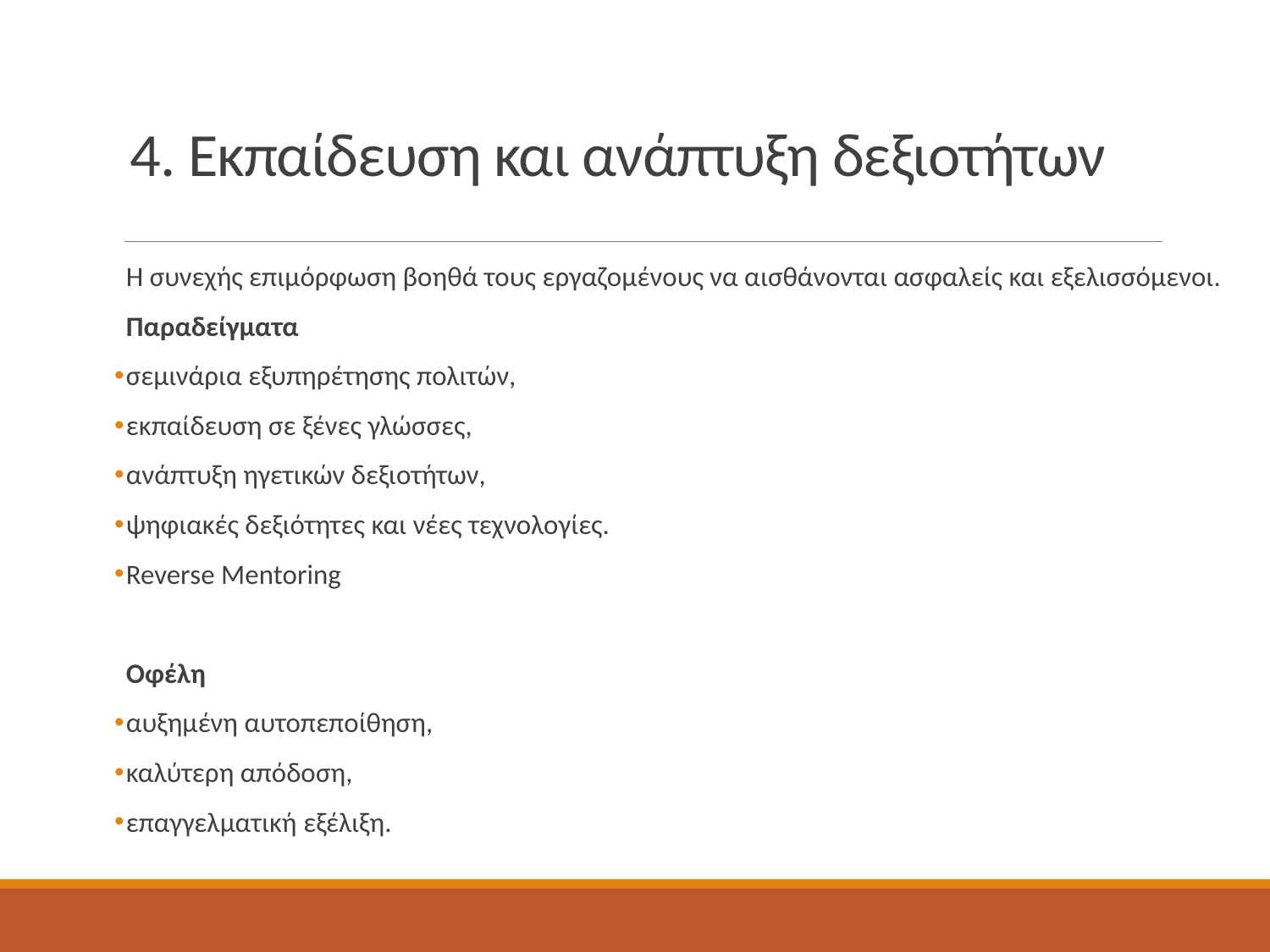

# 4. Εκπαίδευση και ανάπτυξη δεξιοτήτων
Η συνεχής επιμόρφωση βοηθά τους εργαζομένους να αισθάνονται ασφαλείς και εξελισσόμενοι.
Παραδείγματα
σεμινάρια εξυπηρέτησης πολιτών,
εκπαίδευση σε ξένες γλώσσες,
ανάπτυξη ηγετικών δεξιοτήτων,
ψηφιακές δεξιότητες και νέες τεχνολογίες.
Reverse Mentoring

Οφέλη
αυξημένη αυτοπεποίθηση,
καλύτερη απόδοση,
επαγγελματική εξέλιξη.